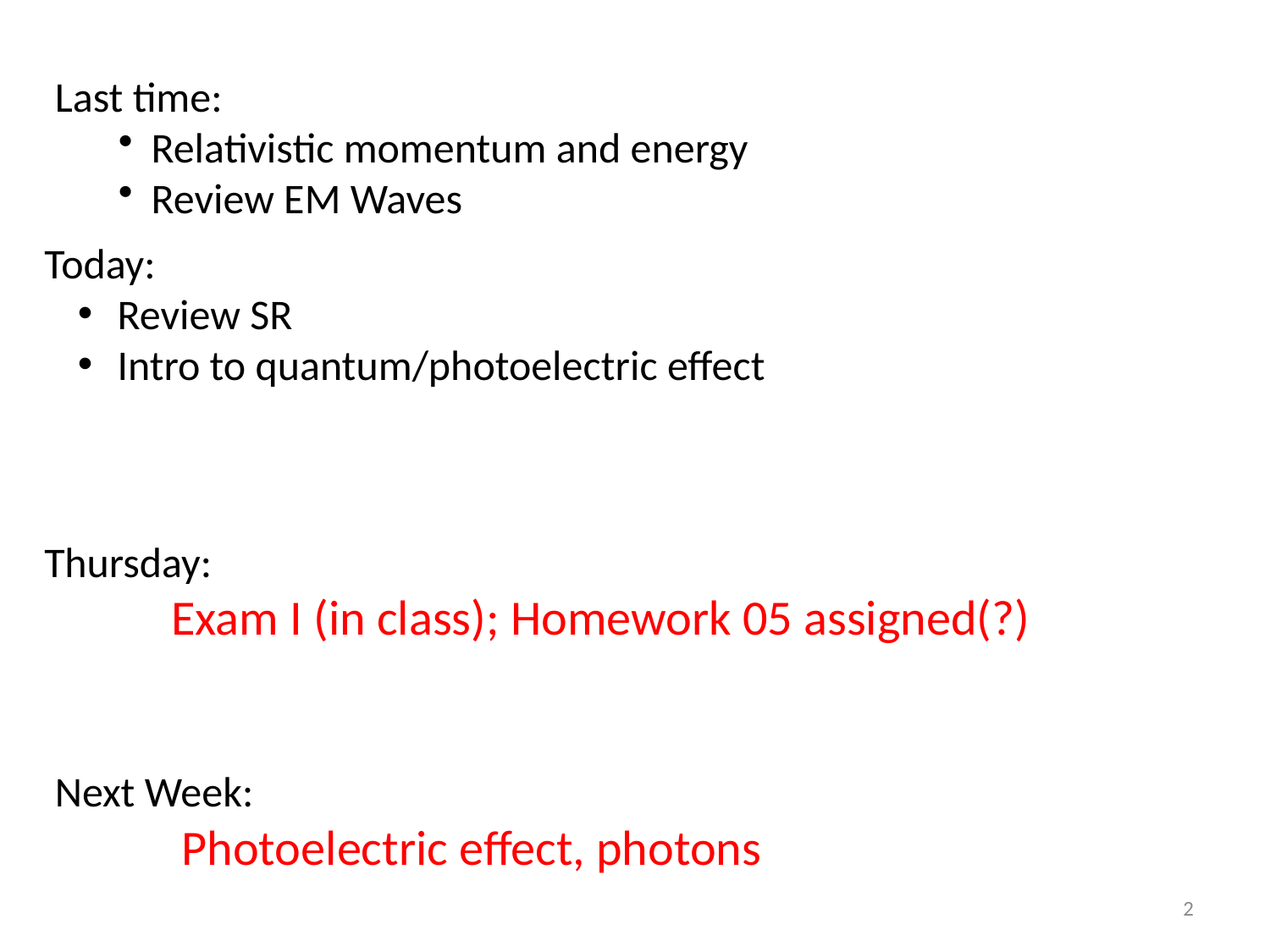

Last time:
 Relativistic momentum and energy
 Review EM Waves
Today:
 Review SR
 Intro to quantum/photoelectric effect
Thursday:
	Exam I (in class); Homework 05 assigned(?)
Next Week:
	Photoelectric effect, photons
2